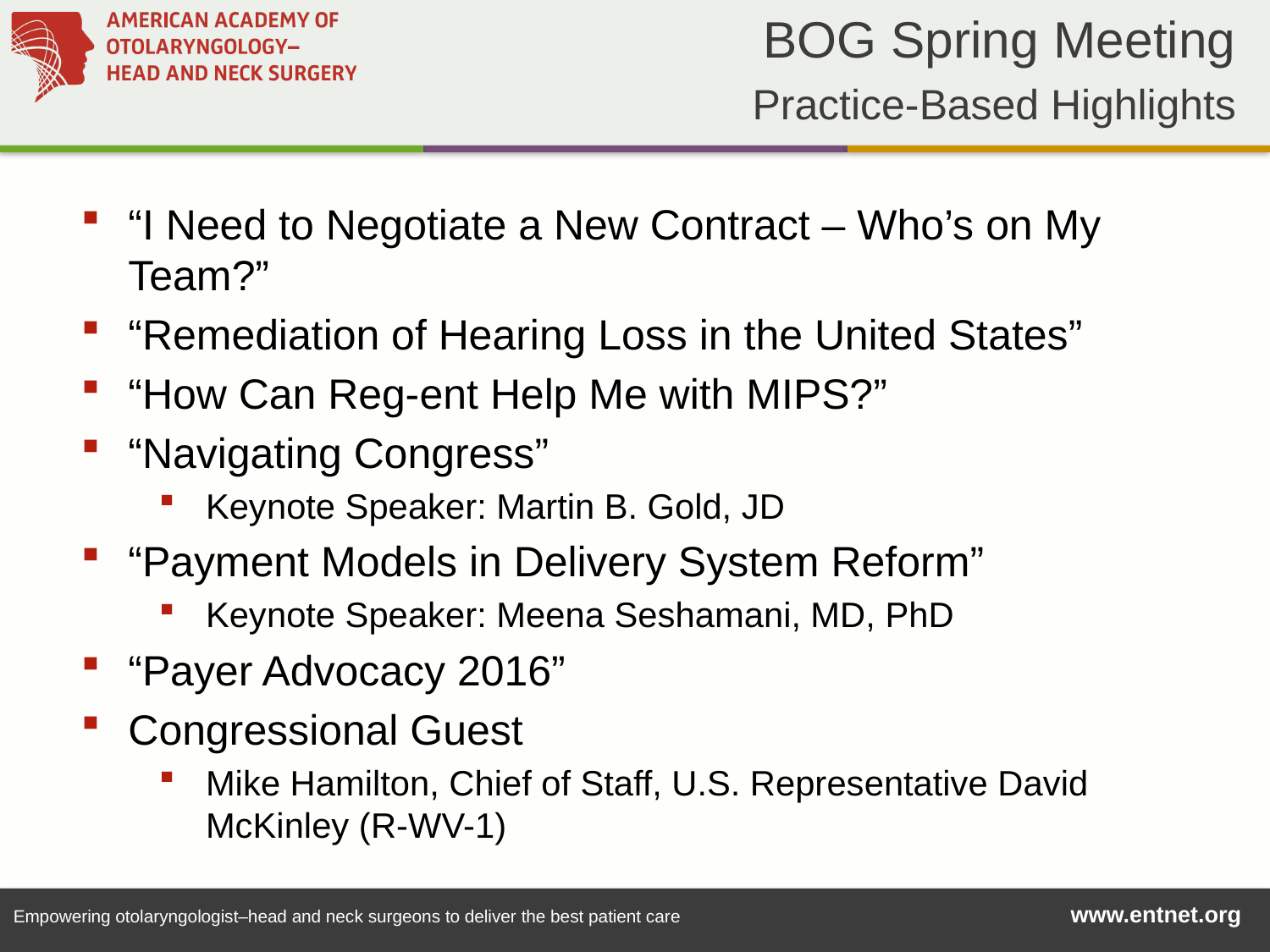

BOG Spring Meeting
Practice-Based Highlights
“I Need to Negotiate a New Contract – Who’s on My Team?”
“Remediation of Hearing Loss in the United States”
“How Can Reg-ent Help Me with MIPS?”
“Navigating Congress”
Keynote Speaker: Martin B. Gold, JD
“Payment Models in Delivery System Reform”
Keynote Speaker: Meena Seshamani, MD, PhD
“Payer Advocacy 2016”
Congressional Guest
Mike Hamilton, Chief of Staff, U.S. Representative David McKinley (R-WV-1)